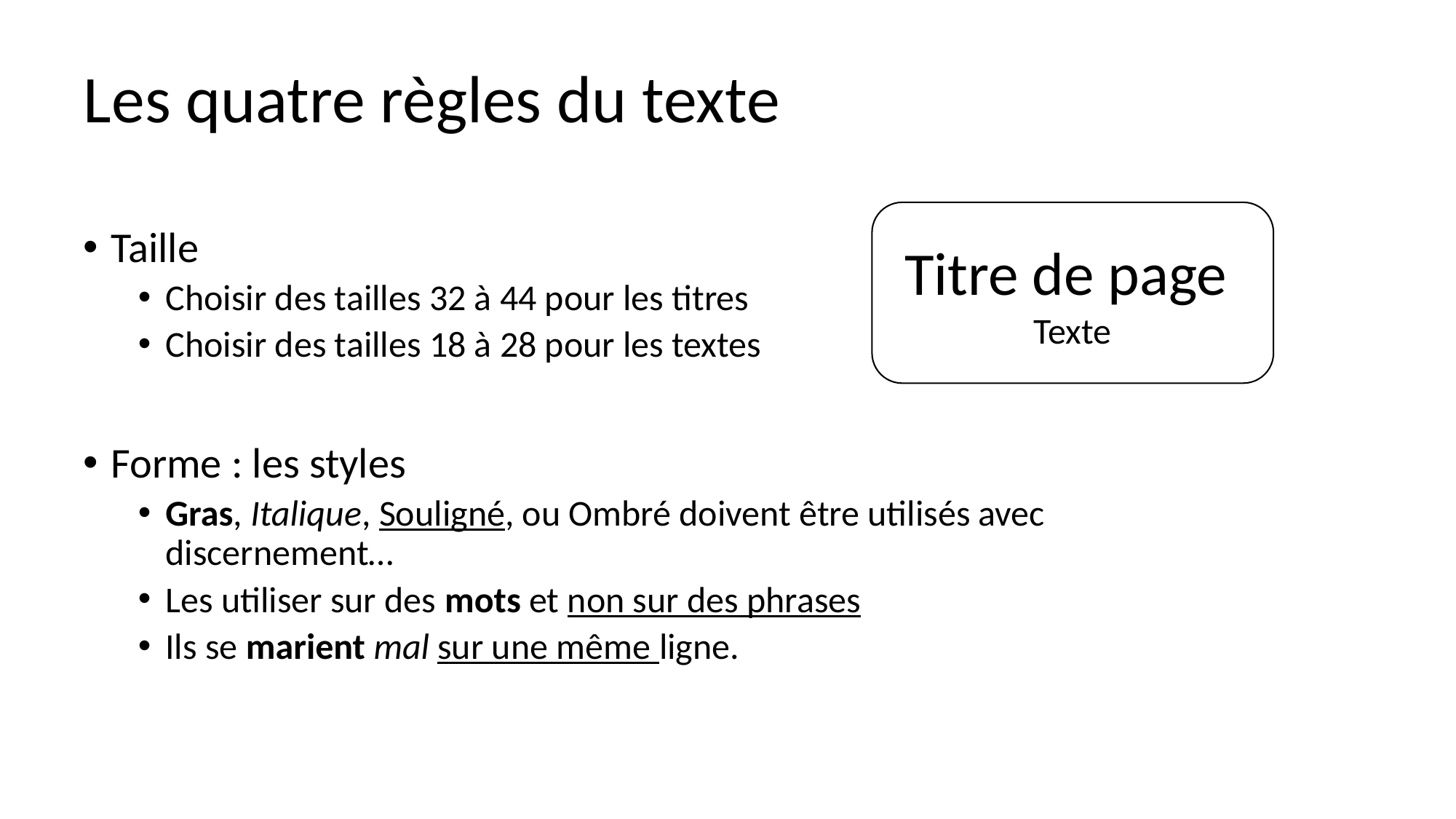

# Les quatre règles du texte
Titre de page
Texte
Taille
Choisir des tailles 32 à 44 pour les titres
Choisir des tailles 18 à 28 pour les textes

Forme : les styles
Gras, Italique, Souligné, ou Ombré doivent être utilisés avec discernement…
Les utiliser sur des mots et non sur des phrases
Ils se marient mal sur une même ligne.